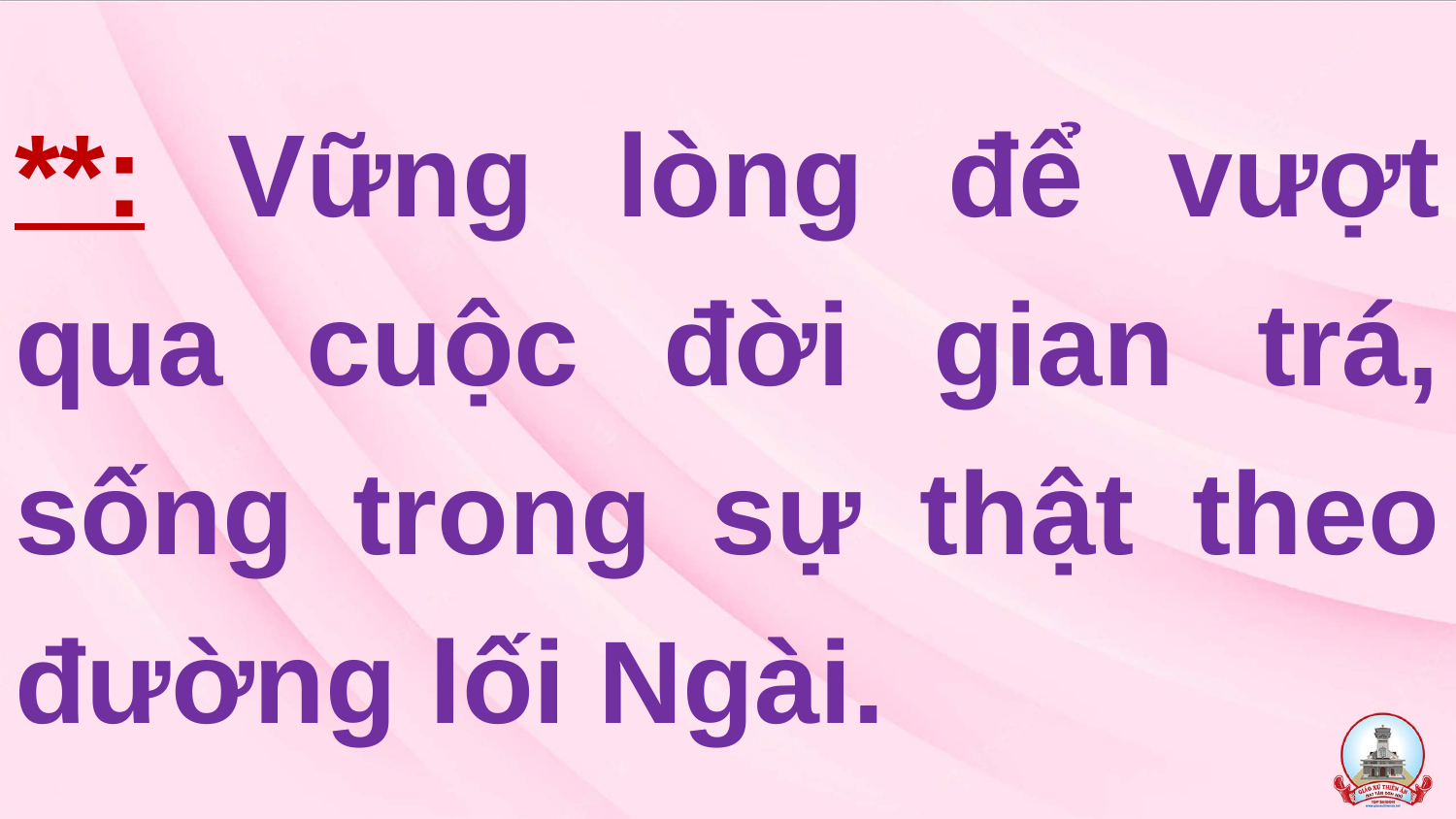

# **: Vững lòng để vượt qua cuộc đời gian trá, sống trong sự thật theo đường lối Ngài.